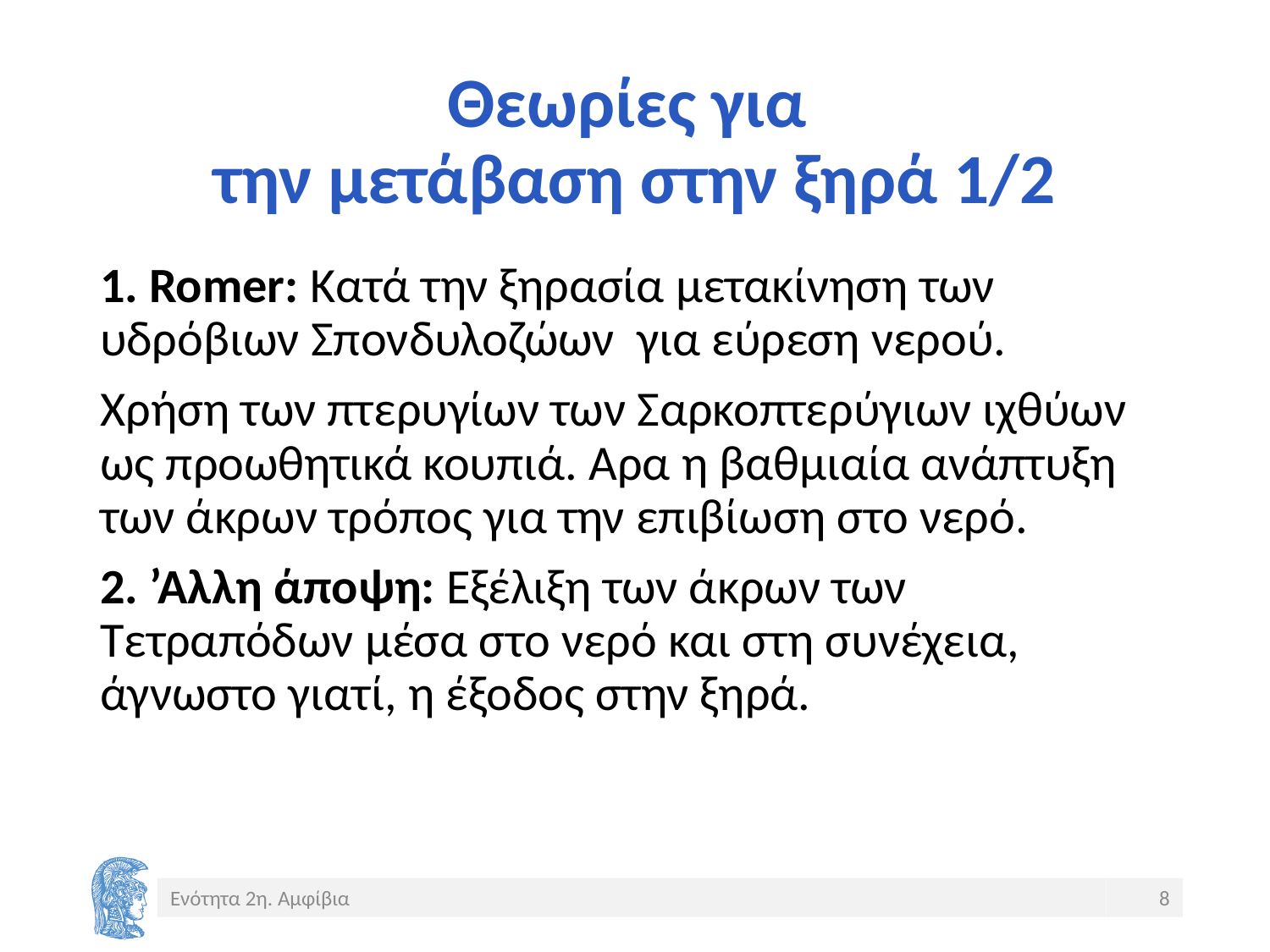

# Θεωρίες για την μετάβαση στην ξηρά 1/2
1. Romer: Κατά την ξηρασία μετακίνηση των υδρόβιων Σπονδυλοζώων  για εύρεση νερού.
Χρήση των πτερυγίων των Σαρκοπτερύγιων ιχθύων ως προωθητικά κουπιά. Αρα η βαθμιαία ανάπτυξη των άκρων τρόπος για την επιβίωση στο νερό.
2. ’Αλλη άποψη: Εξέλιξη των άκρων των Τετραπόδων μέσα στο νερό και στη συνέχεια, άγνωστο γιατί, η έξοδος στην ξηρά.

Ενότητα 2η. Αμφίβια
8